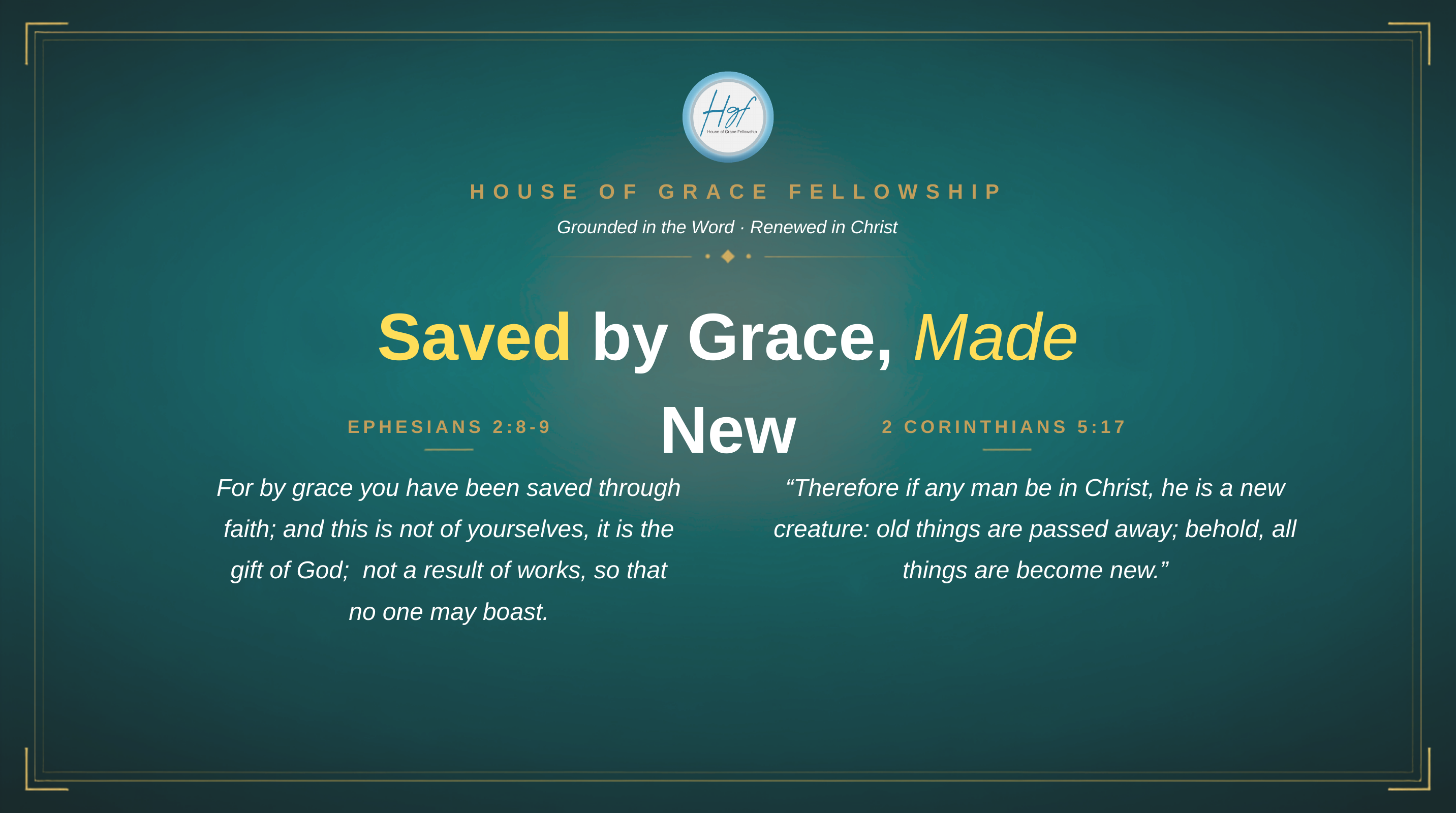

HOUSE OF GRACE FELLOWSHIP
Grounded in the Word · Renewed in Christ

Saved by Grace, Made New
EPHESIANS 2:8-9
2 CORINTHIANS 5:17

For by grace you have been saved through faith; and this is not of yourselves, it is the gift of God;  not a result of works, so that no one may boast.
“Therefore if any man be in Christ, he is a new creature: old things are passed away; behold, all things are become new.”